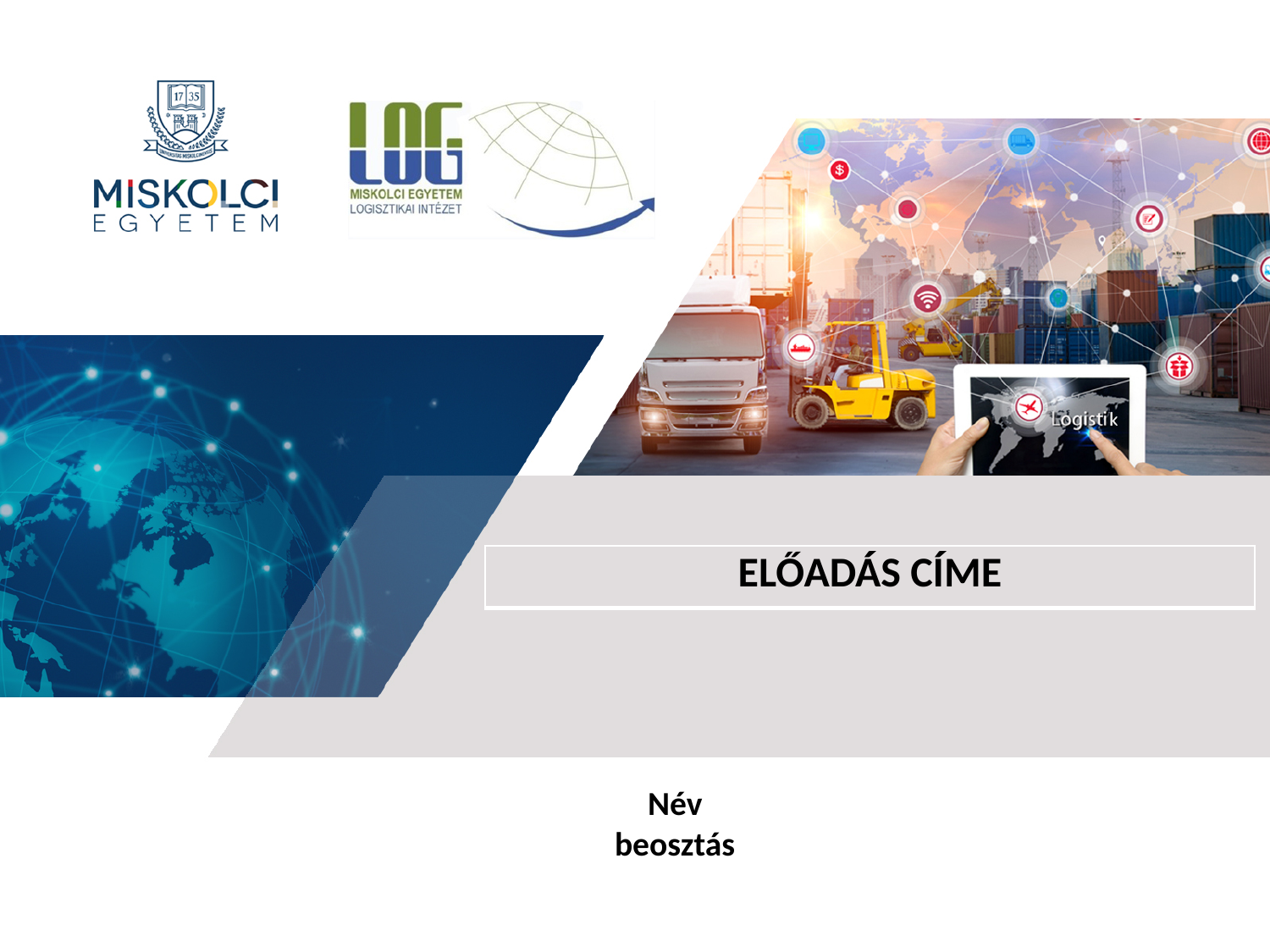

| Előadás címE |
| --- |
Név
beosztás